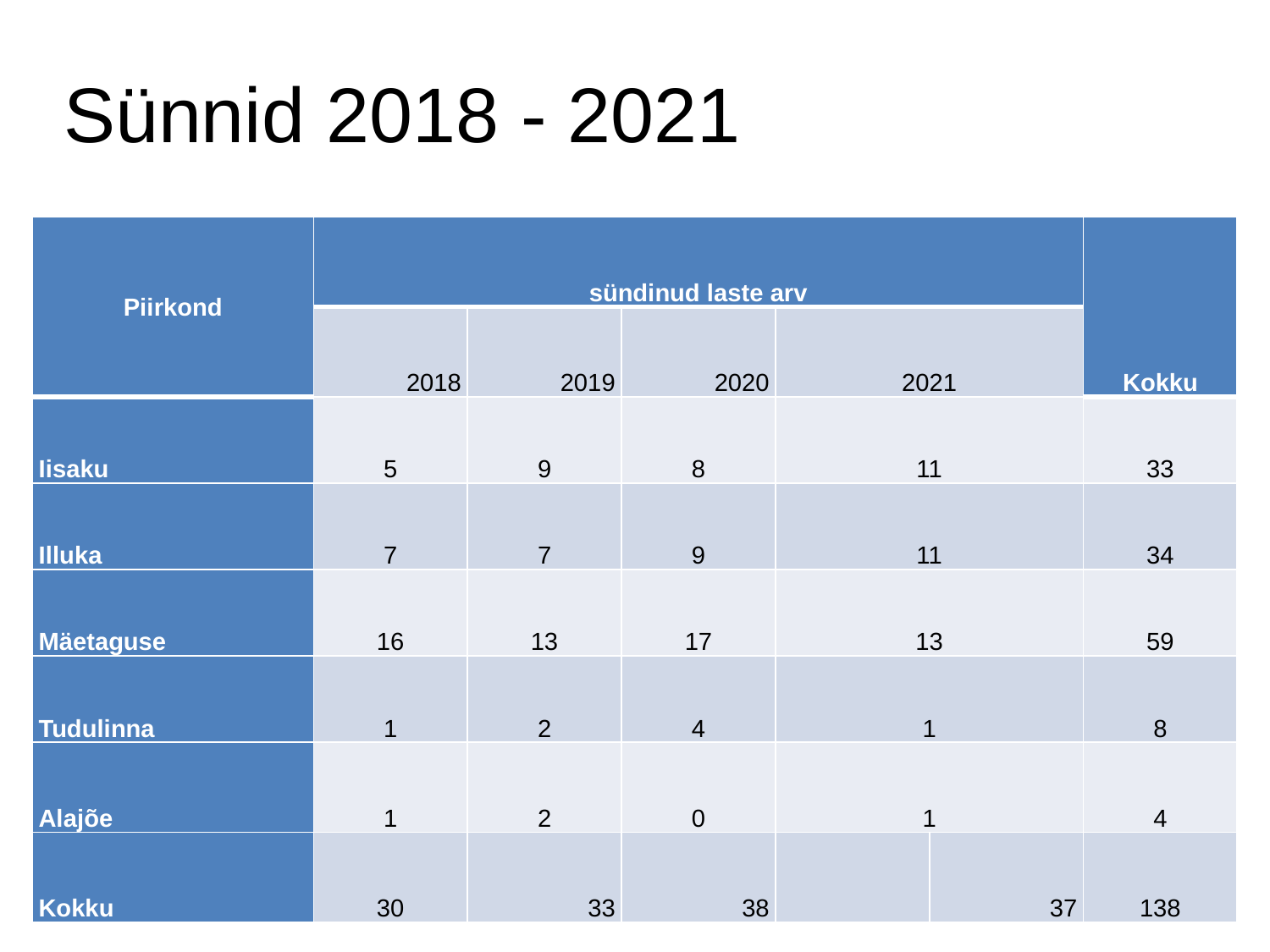

# Sünnid 2018 - 2021
| Piirkond | sündinud laste arv |  |  |  |  | Kokku |
| --- | --- | --- | --- | --- | --- | --- |
|  | 2018 | 2019 | 2020 | 2021 |  |  |
| Iisaku | 5 | 9 | 8 | 11 |  | 33 |
| Illuka | 7 | 7 | 9 | 11 |  | 34 |
| Mäetaguse | 16 | 13 | 17 | 13 |  | 59 |
| Tudulinna | 1 | 2 | 4 | 1 |  | 8 |
| Alajõe | 1 | 2 | 0 | 1 |  | 4 |
| Kokku | 30 | 33 | 38 |  | 37 | 138 |